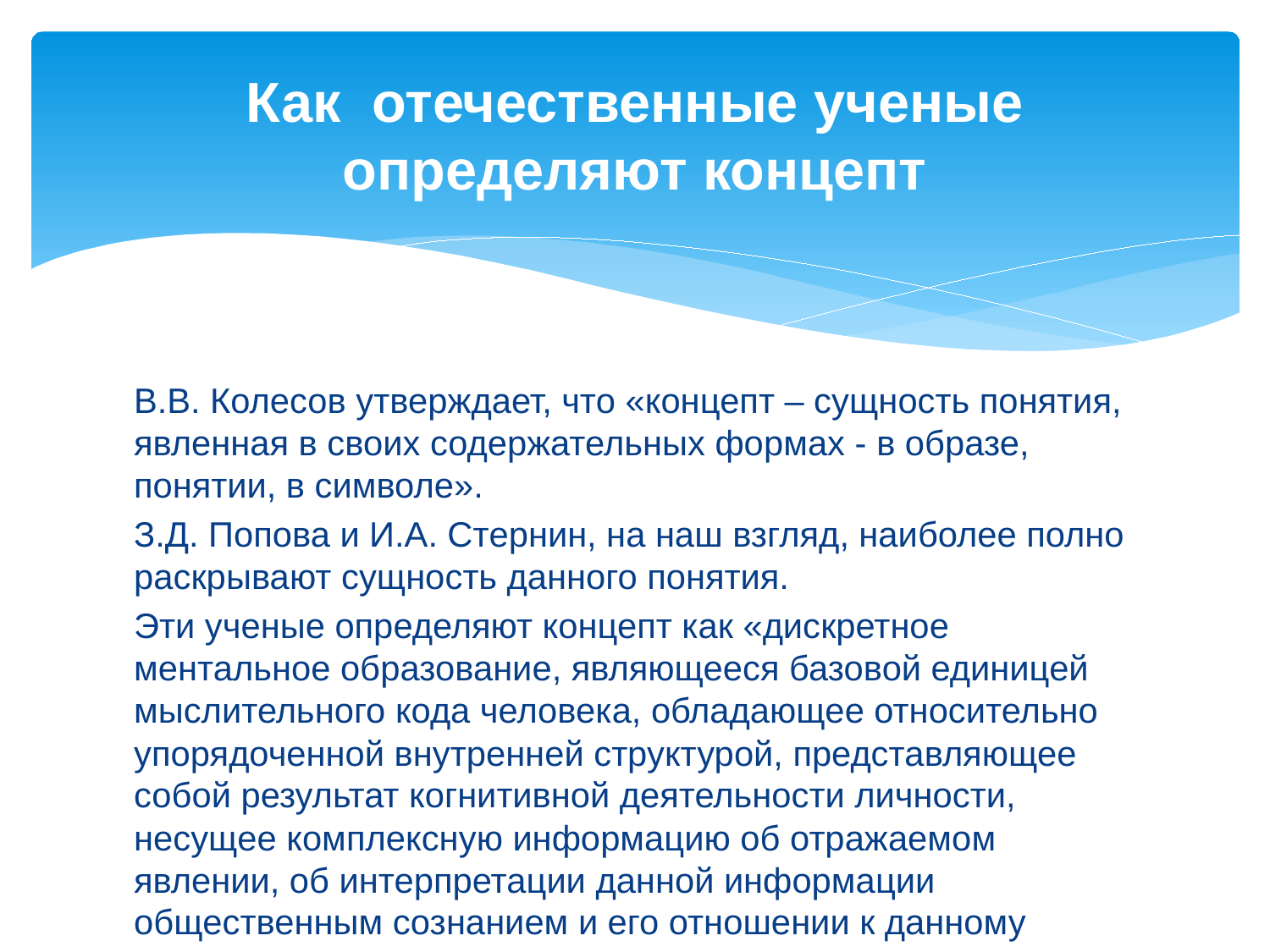

# Как  отечественные ученые определяют концепт
В.В. Колесов утверждает, что «концепт – сущность понятия, явленная в своих содержательных формах - в образе, понятии, в символе».
З.Д. Попова и И.А. Стернин, на наш взгляд, наиболее полно раскрывают сущность данного понятия.
Эти ученые определяют концепт как «дискретное ментальное образование, являющееся базовой единицей мыслительного кода человека, обладающее относительно упорядоченной внутренней структурой, представляющее собой результат когнитивной деятельности личности, несущее комплексную информацию об отражаемом явлении, об интерпретации данной информации общественным сознанием и его отношении к данному явлению».